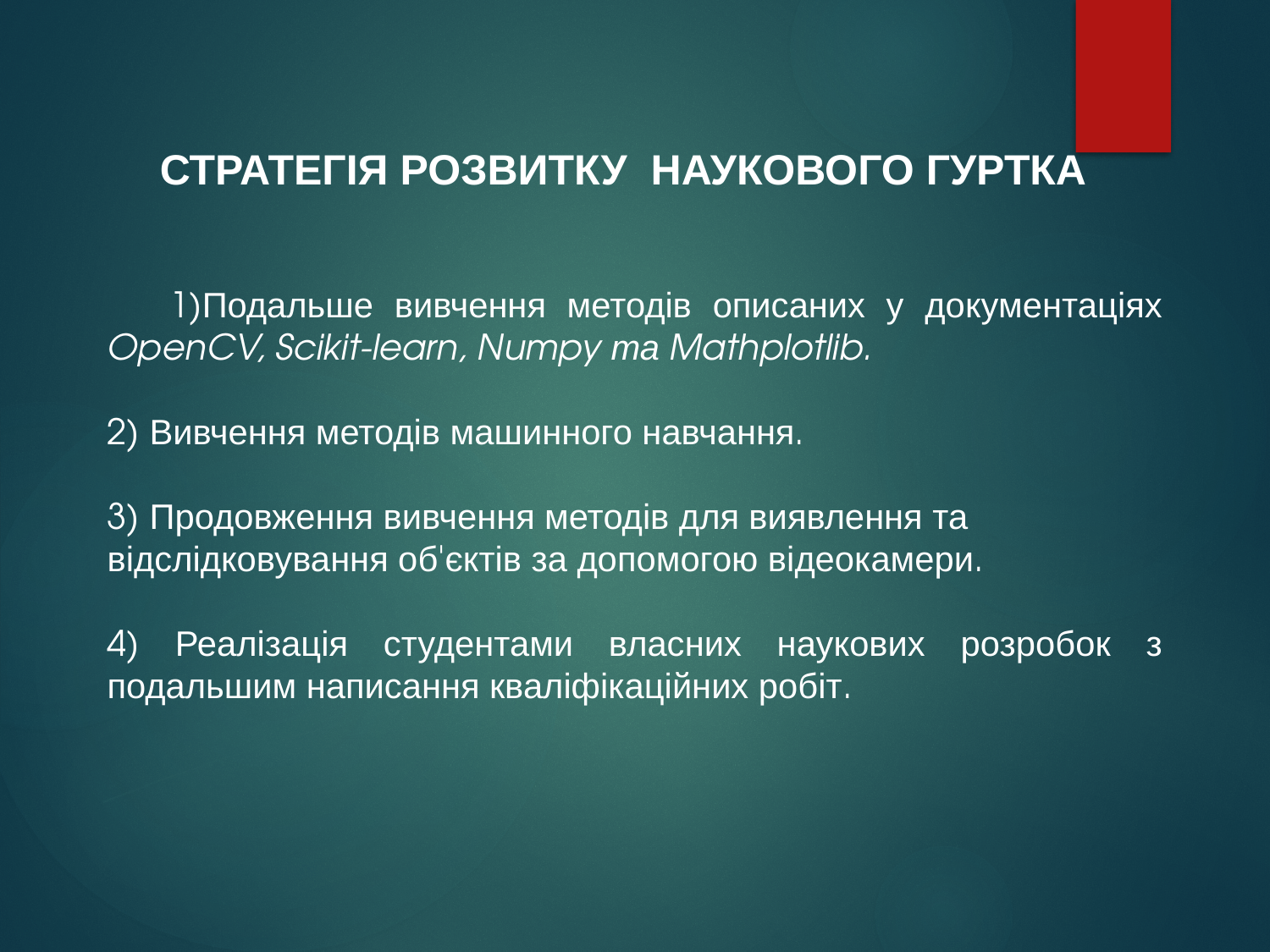

СТРАТЕГІЯ РОЗВИТКУ  НАУКОВОГО ГУРТКА
Подальше вивчення методів описаних у документаціях OpenCV, Scikit-learn, Numpy та Mathplotlib.

2) Вивчення методів машинного навчання.

3) Продовження вивчення методів для виявлення та відслідковування об'єктів за допомогою відеокамери.

4) Реалізація студентами власних наукових розробок з подальшим написання кваліфікаційних робіт.